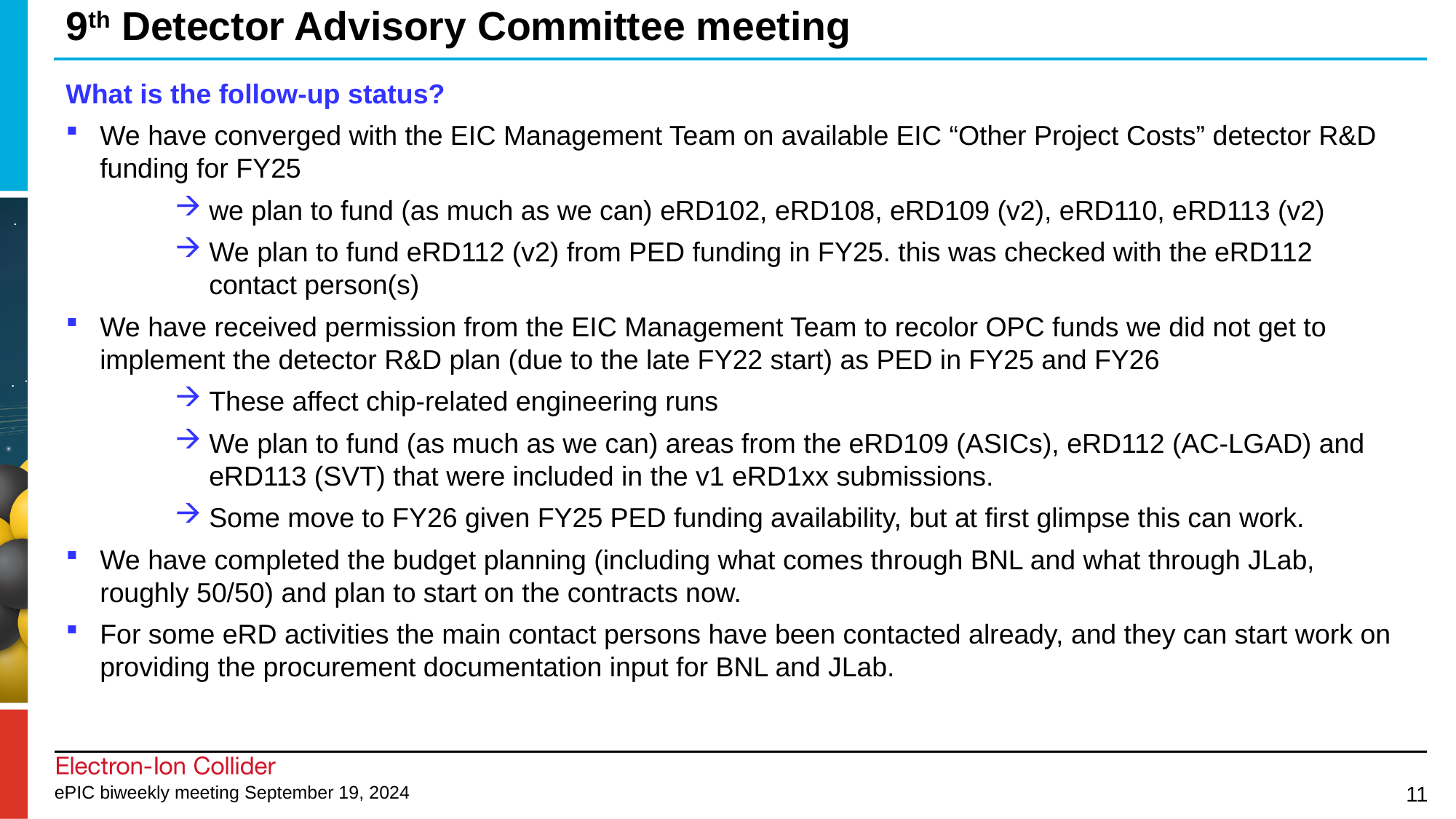

# 9th Detector Advisory Committee meeting
What is the follow-up status?
We have converged with the EIC Management Team on available EIC “Other Project Costs” detector R&D funding for FY25
we plan to fund (as much as we can) eRD102, eRD108, eRD109 (v2), eRD110, eRD113 (v2)
We plan to fund eRD112 (v2) from PED funding in FY25. this was checked with the eRD112 contact person(s)
We have received permission from the EIC Management Team to recolor OPC funds we did not get to implement the detector R&D plan (due to the late FY22 start) as PED in FY25 and FY26
These affect chip-related engineering runs
We plan to fund (as much as we can) areas from the eRD109 (ASICs), eRD112 (AC-LGAD) and eRD113 (SVT) that were included in the v1 eRD1xx submissions.
Some move to FY26 given FY25 PED funding availability, but at first glimpse this can work.
We have completed the budget planning (including what comes through BNL and what through JLab, roughly 50/50) and plan to start on the contracts now.
For some eRD activities the main contact persons have been contacted already, and they can start work on providing the procurement documentation input for BNL and JLab.